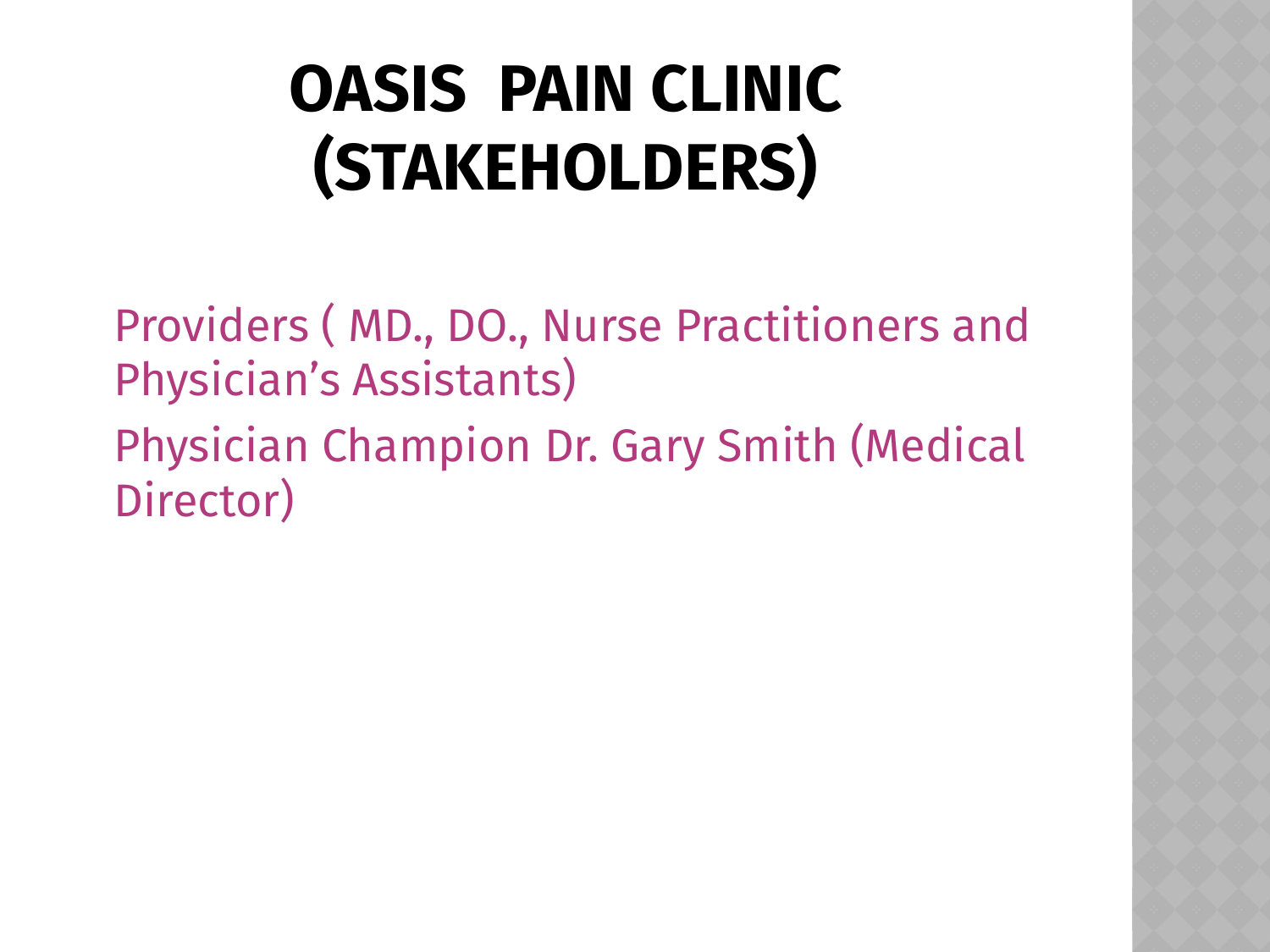

# Oasis  Pain Clinic (stakeholders)

	Providers ( MD., DO., Nurse Practitioners and Physician’s Assistants)
	Physician Champion Dr. Gary Smith (Medical Director)